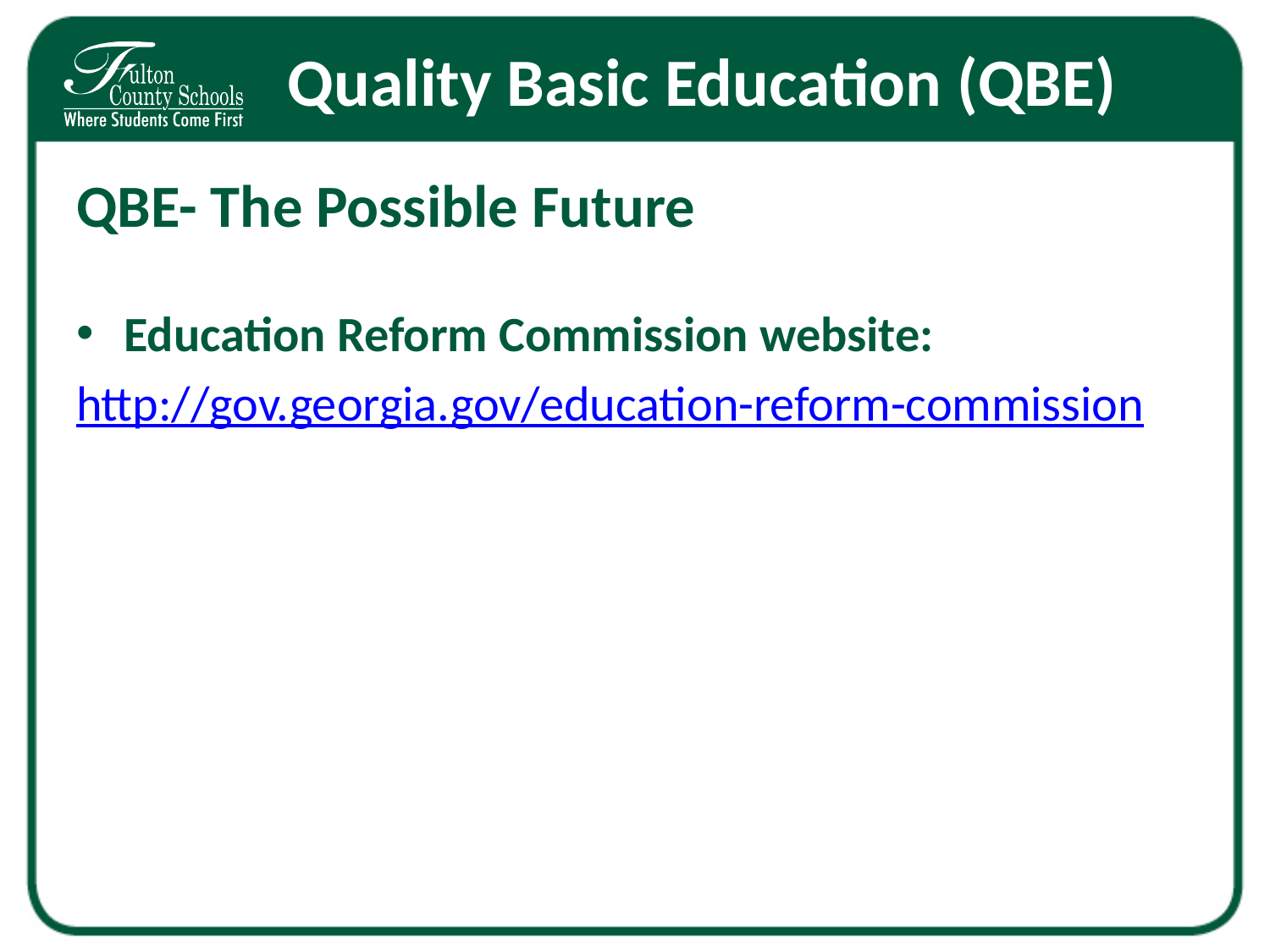

# Quality Basic Education (QBE)
QBE- The Possible Future
Education Reform Commission website:
http://gov.georgia.gov/education-reform-commission